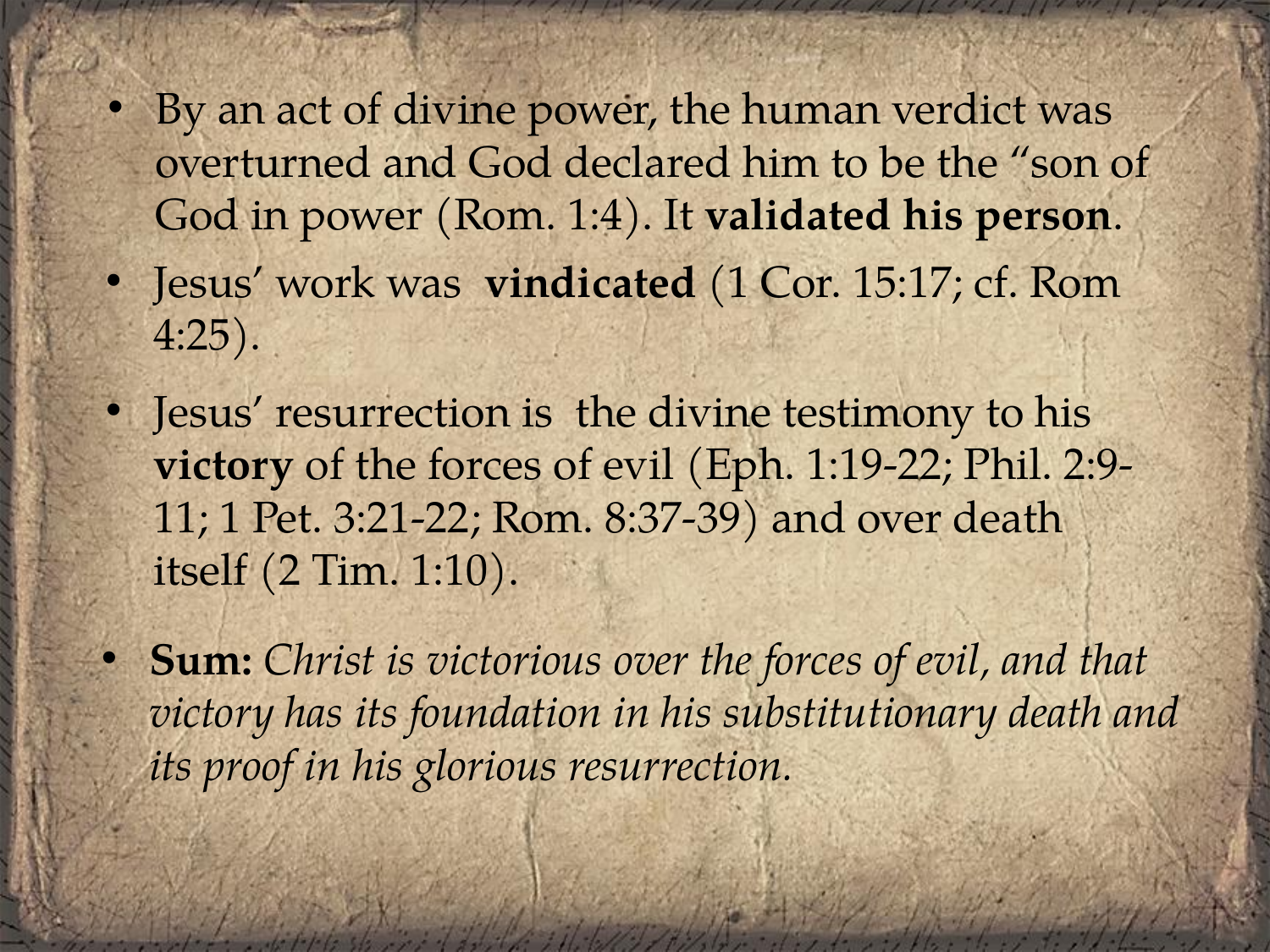

By an act of divine power, the human verdict was overturned and God declared him to be the “son of God in power (Rom. 1:4). It validated his person.
Jesus’ work was  vindicated (1 Cor. 15:17; cf. Rom 4:25).
Jesus’ resurrection is  the divine testimony to his victory of the forces of evil (Eph. 1:19-22; Phil. 2:9-11; 1 Pet. 3:21-22; Rom. 8:37-39) and over death itself (2 Tim. 1:10).
Sum: Christ is victorious over the forces of evil, and that victory has its foundation in his substitutionary death and its proof in his glorious resurrection.